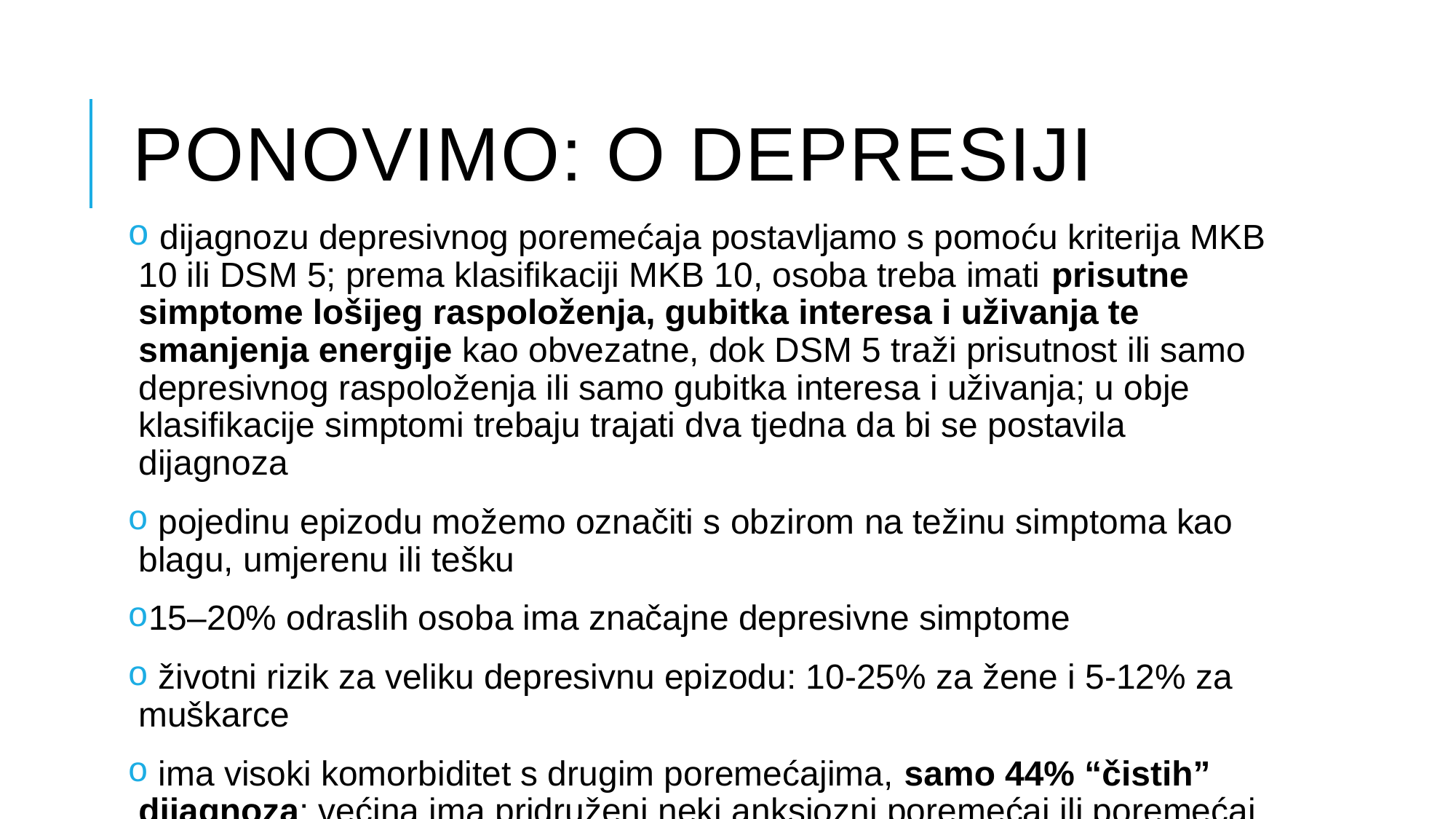

# Ponovimo: o depresiji
 dijagnozu depresivnog poremećaja postavljamo s pomoću kriterija MKB 10 ili DSM 5; prema klasifikaciji MKB 10, osoba treba imati prisutne simptome lošijeg raspoloženja, gubitka interesa i uživanja te smanjenja energije kao obvezatne, dok DSM 5 traži prisutnost ili samo depresivnog raspoloženja ili samo gubitka interesa i uživanja; u obje klasifikacije simptomi trebaju trajati dva tjedna da bi se postavila dijagnoza
 pojedinu epizodu možemo označiti s obzirom na težinu simptoma kao blagu, umjerenu ili tešku
15–20% odraslih osoba ima značajne depresivne simptome
 životni rizik za veliku depresivnu epizodu: 10-25% za žene i 5-12% za muškarce
 ima visoki komorbiditet s drugim poremećajima, samo 44% “čistih” dijagnoza; većina ima pridruženi neki anksiozni poremećaj ili poremećaj ličnosti